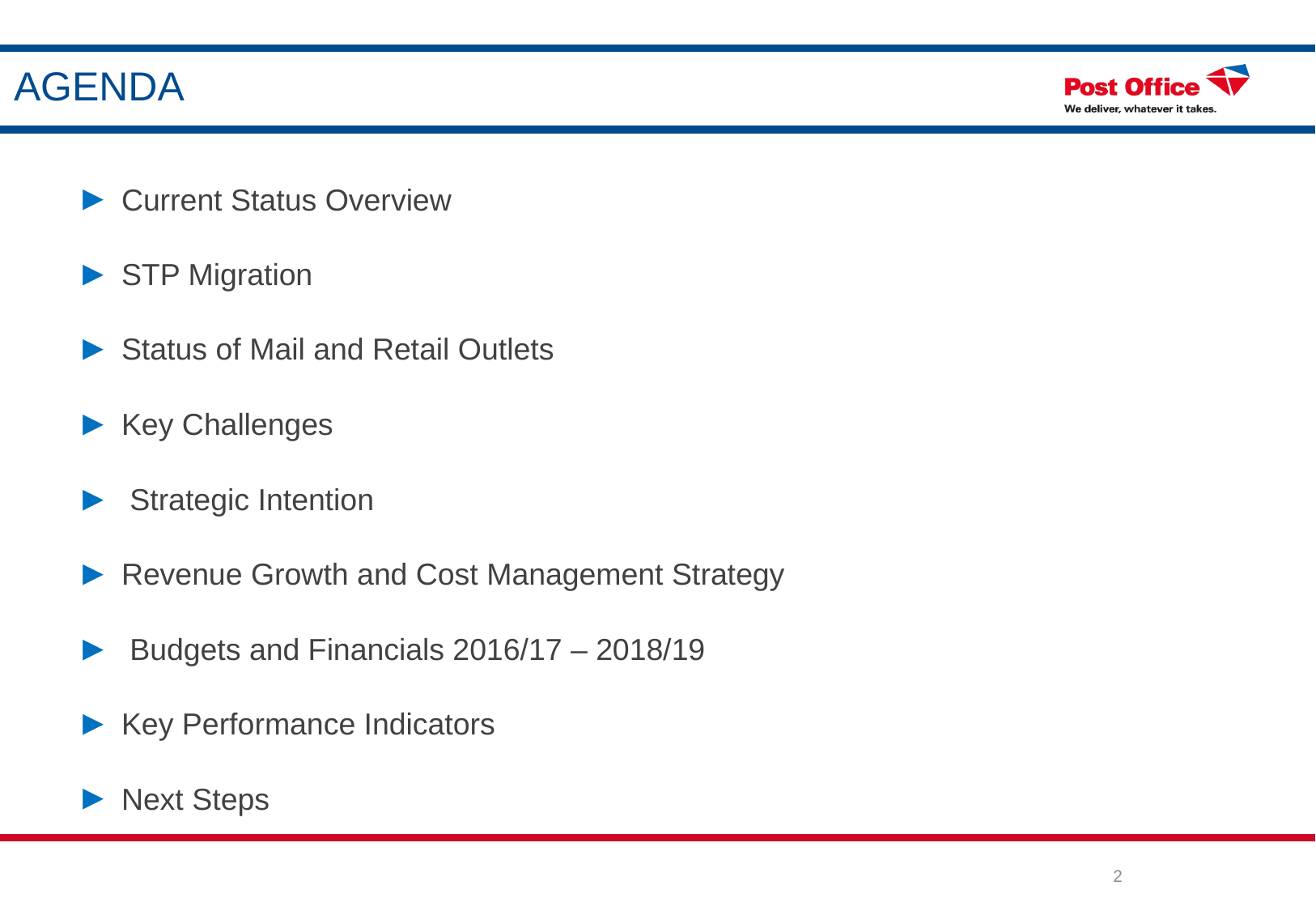

# AGENDA
Current Status Overview
STP Migration
Status of Mail and Retail Outlets
Key Challenges
 Strategic Intention
Revenue Growth and Cost Management Strategy
 Budgets and Financials 2016/17 – 2018/19
Key Performance Indicators
Next Steps
2